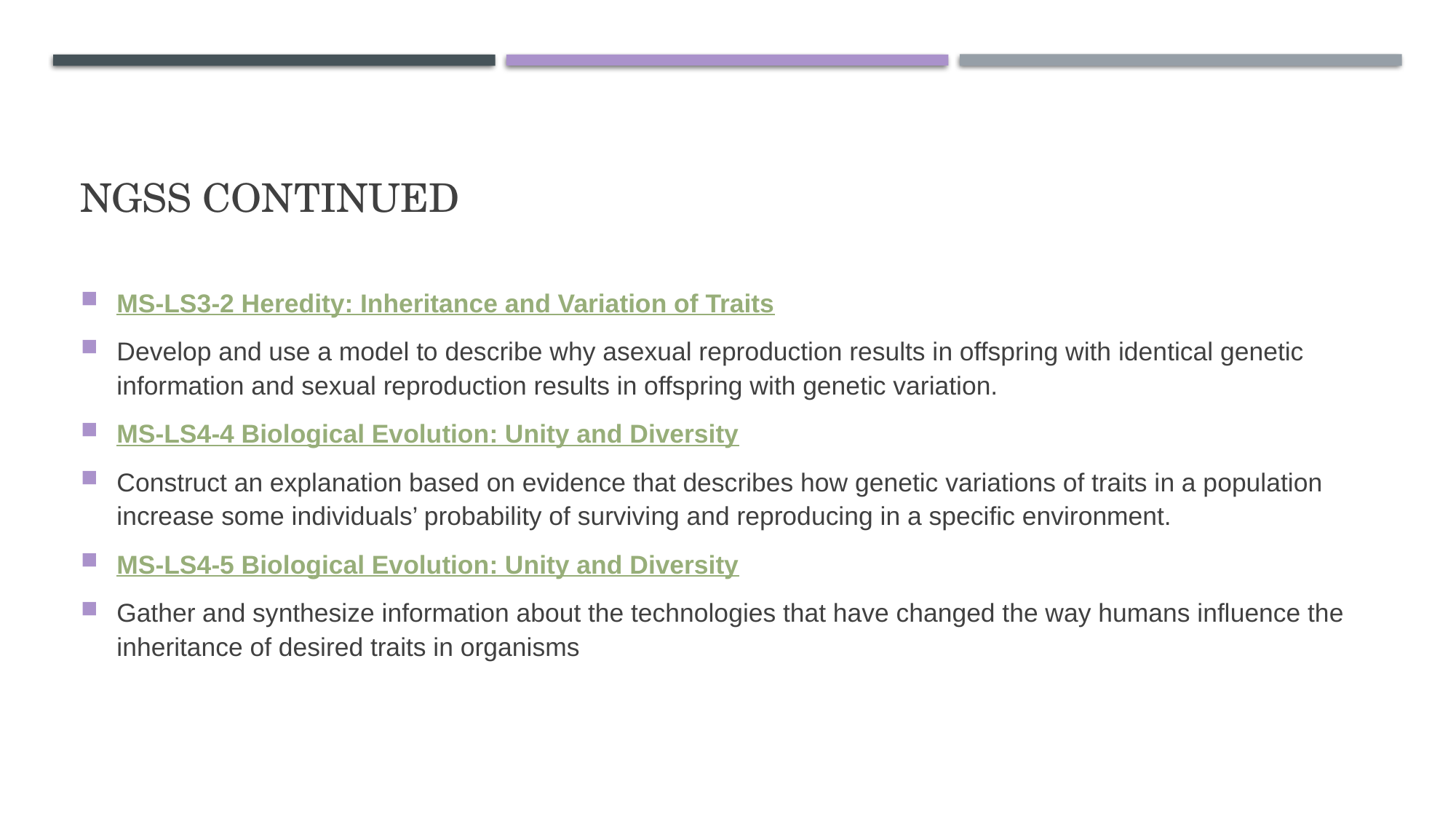

# Ngss continued
MS-LS3-2 Heredity: Inheritance and Variation of Traits
Develop and use a model to describe why asexual reproduction results in offspring with identical genetic information and sexual reproduction results in offspring with genetic variation.
MS-LS4-4 Biological Evolution: Unity and Diversity
Construct an explanation based on evidence that describes how genetic variations of traits in a population increase some individuals’ probability of surviving and reproducing in a specific environment.
MS-LS4-5 Biological Evolution: Unity and Diversity
Gather and synthesize information about the technologies that have changed the way humans influence the inheritance of desired traits in organisms